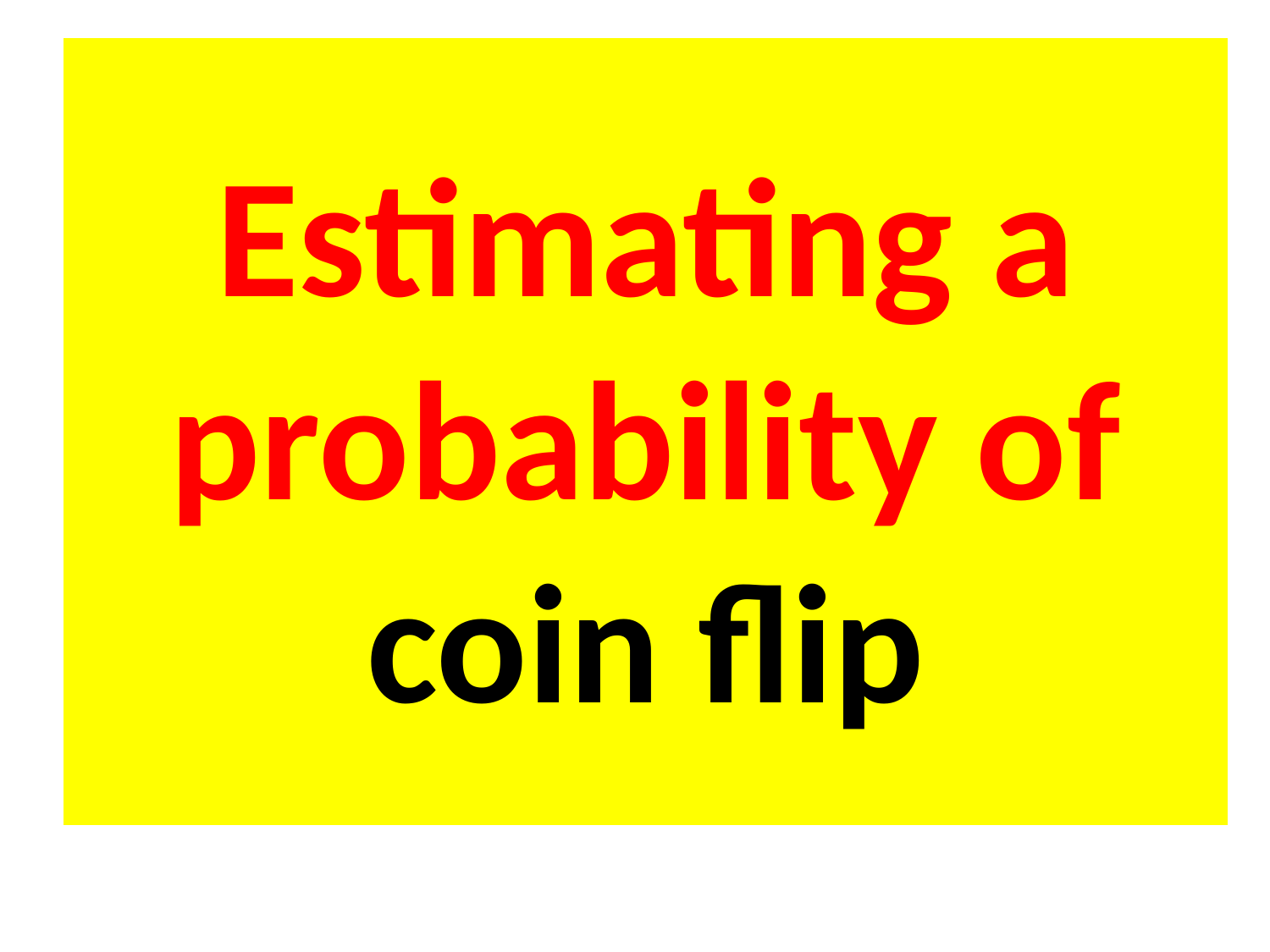

# Estimating a probability of coin flip